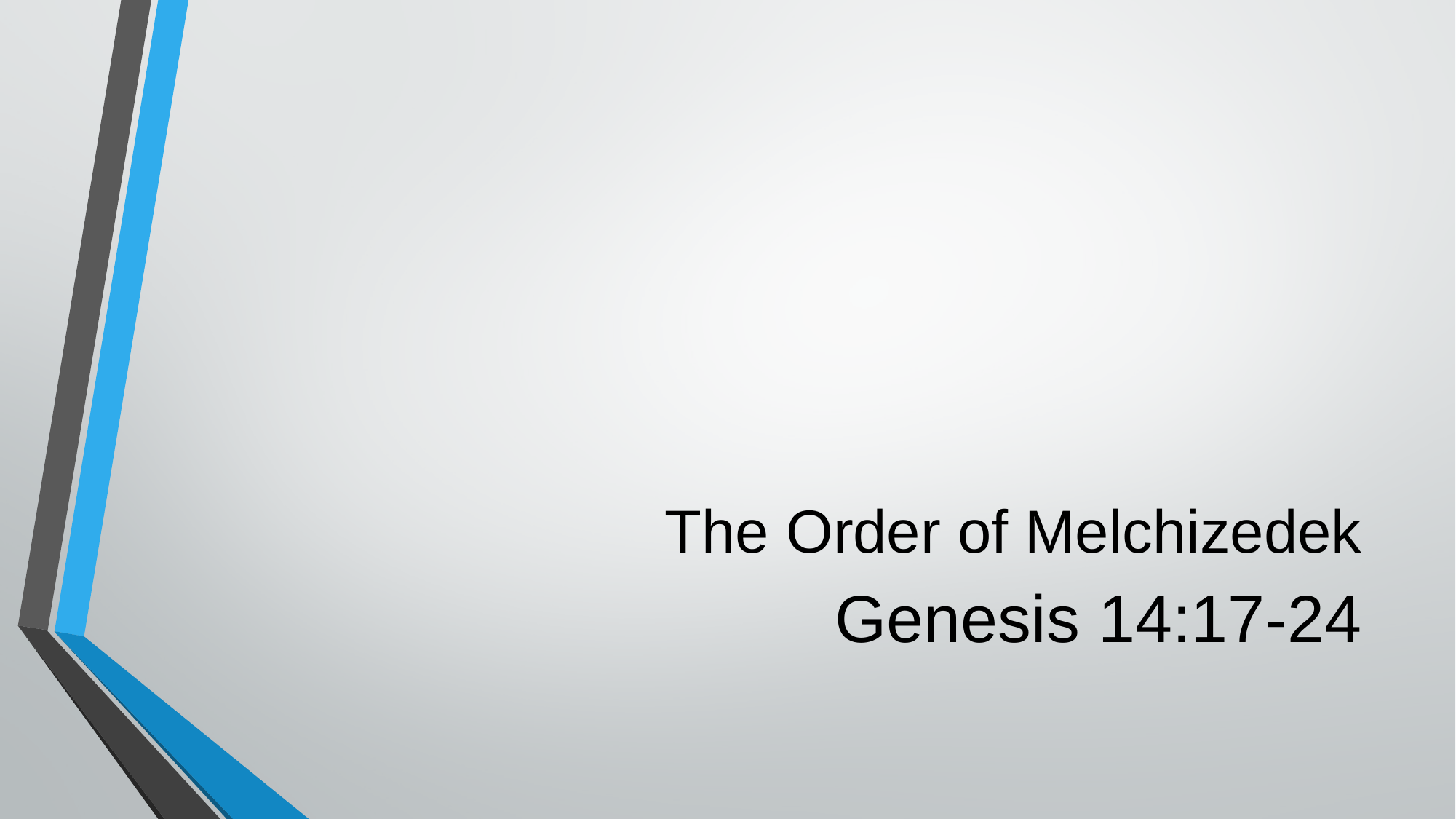

# The Order of Melchizedek
Genesis 14:17-24